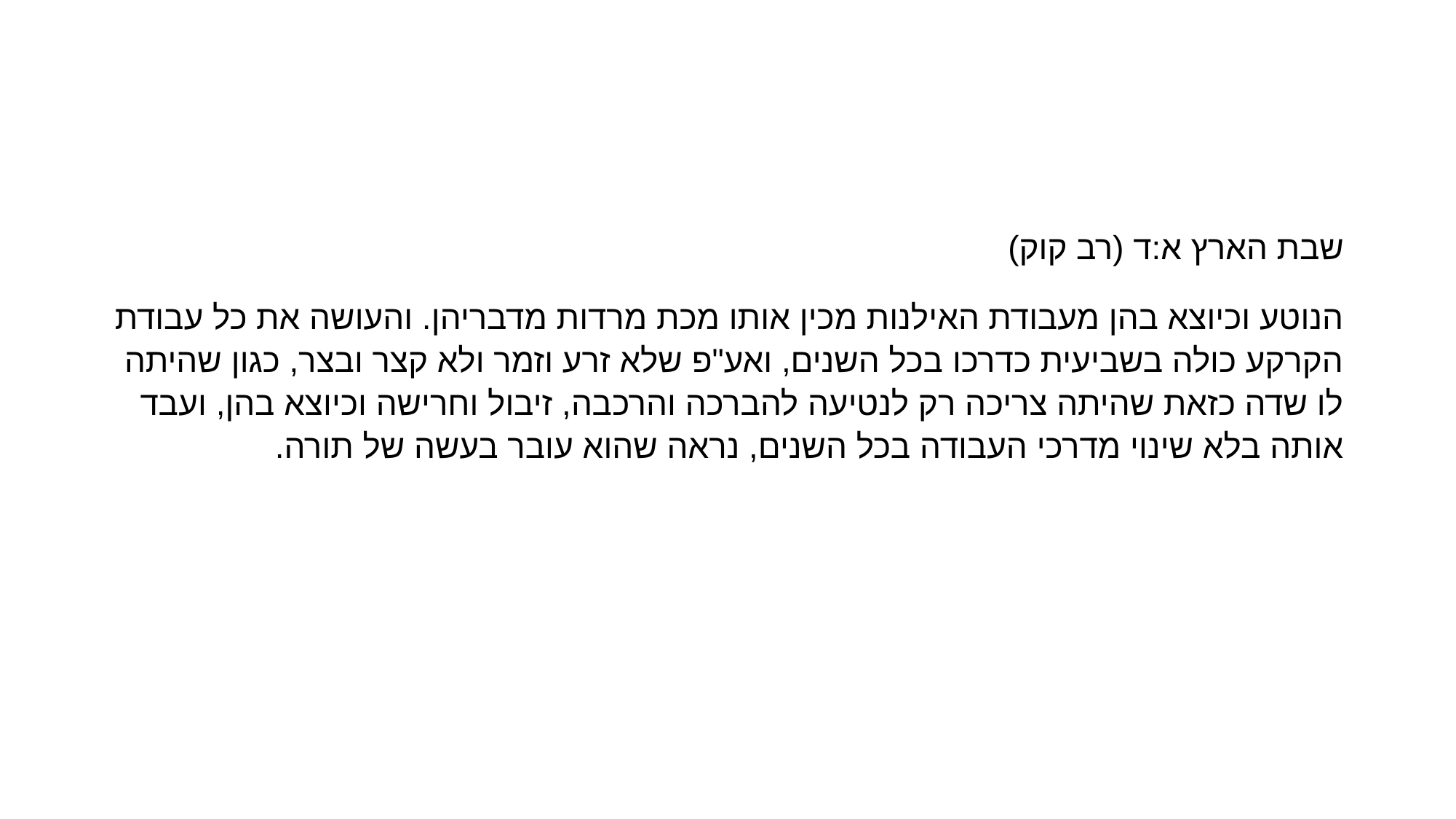

#
שבת הארץ א:ד (רב קוק)
הנוטע וכיוצא בהן מעבודת האילנות מכין אותו מכת מרדות מדבריהן. והעושה את כל עבודת הקרקע כולה בשביעית כדרכו בכל השנים, ואע"פ שלא זרע וזמר ולא קצר ובצר, כגון שהיתה לו שדה כזאת שהיתה צריכה רק לנטיעה להברכה והרכבה, זיבול וחרישה וכיוצא בהן, ועבד אותה בלא שינוי מדרכי העבודה בכל השנים, נראה שהוא עובר בעשה של תורה.